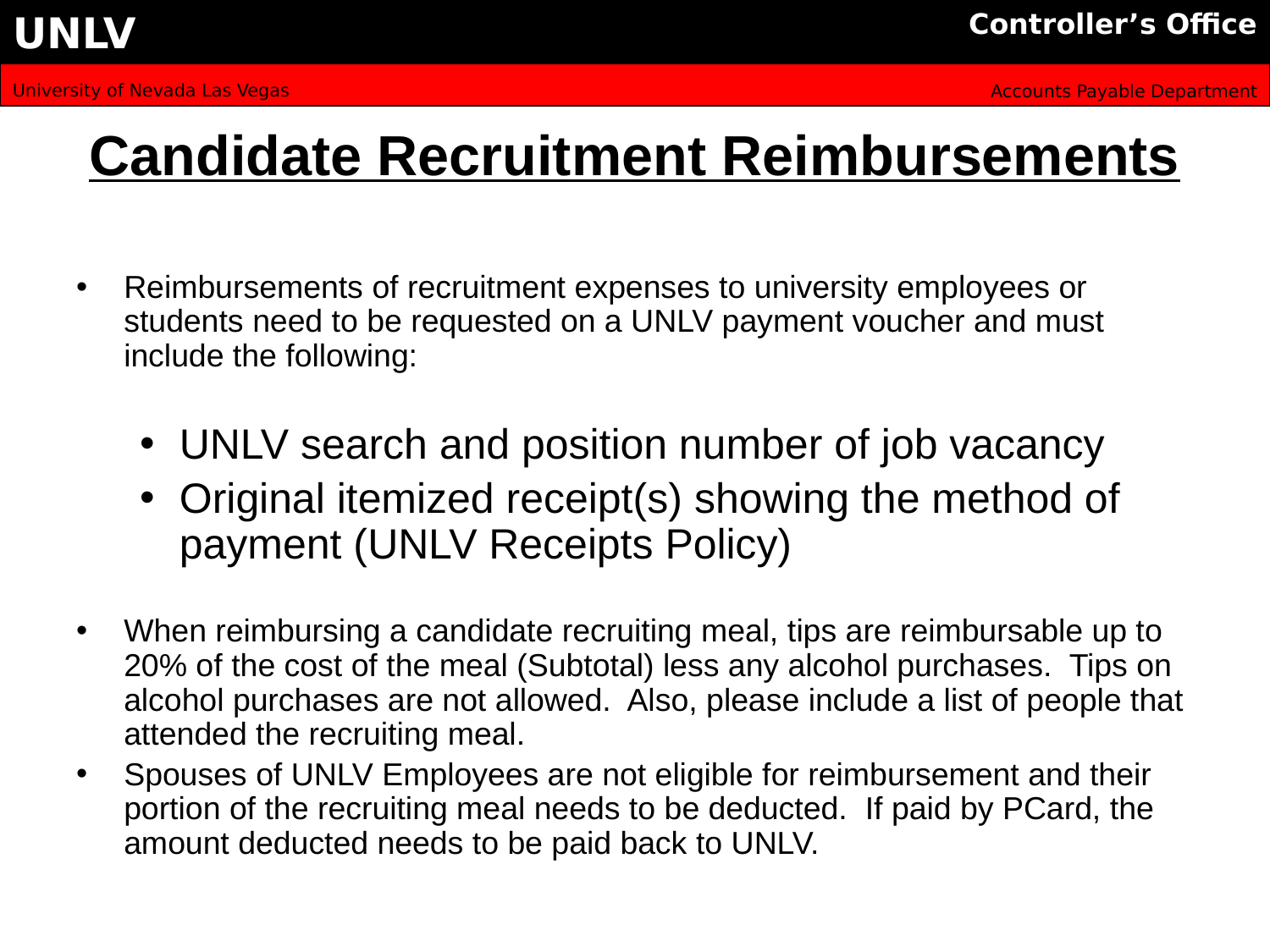

# Candidate Recruitment Reimbursements
Reimbursements of recruitment expenses to university employees or students need to be requested on a UNLV payment voucher and must include the following:

UNLV search and position number of job vacancy
Original itemized receipt(s) showing the method of payment (UNLV Receipts Policy)

When reimbursing a candidate recruiting meal, tips are reimbursable up to 20% of the cost of the meal (Subtotal) less any alcohol purchases.  Tips on alcohol purchases are not allowed.  Also, please include a list of people that attended the recruiting meal.
Spouses of UNLV Employees are not eligible for reimbursement and their portion of the recruiting meal needs to be deducted.  If paid by PCard, the amount deducted needs to be paid back to UNLV.